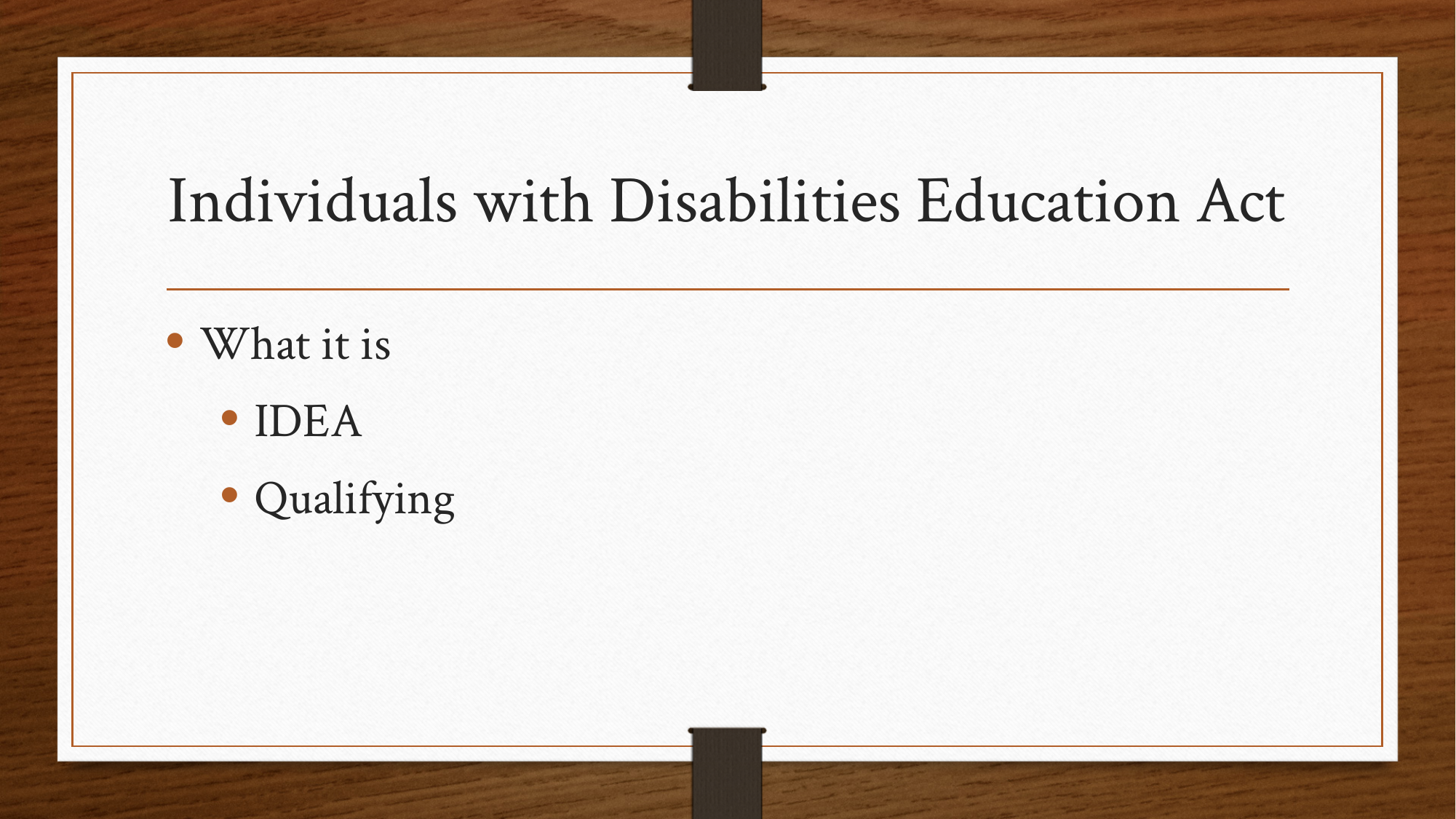

# Individuals with Disabilities Education Act
What it is
IDEA
Qualifying